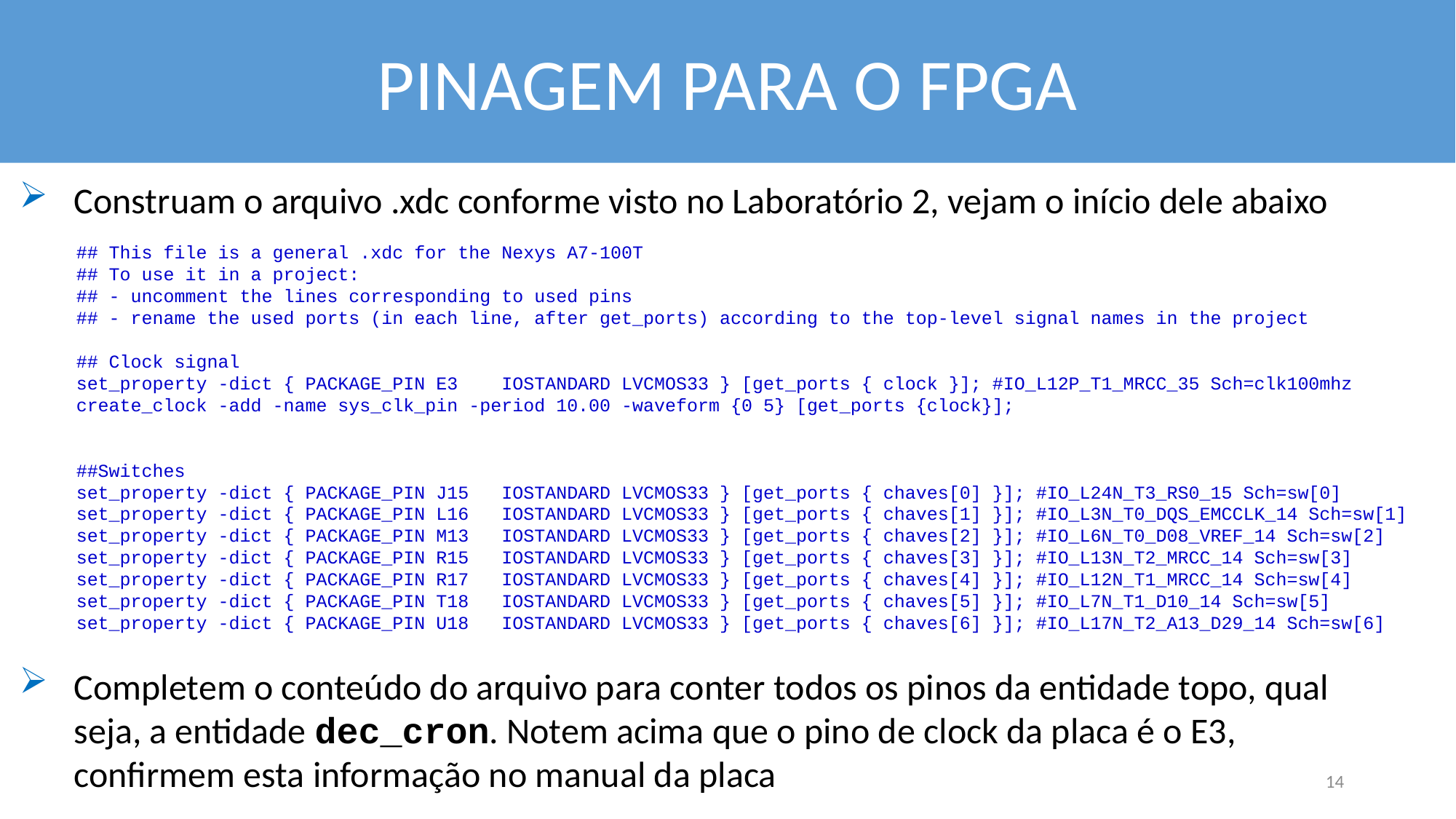

PINAGEM PARA O FPGA

Construam o arquivo .xdc conforme visto no Laboratório 2, vejam o início dele abaixo
## This file is a general .xdc for the Nexys A7-100T
## To use it in a project:
## - uncomment the lines corresponding to used pins
## - rename the used ports (in each line, after get_ports) according to the top-level signal names in the project

## Clock signal
set_property -dict { PACKAGE_PIN E3    IOSTANDARD LVCMOS33 } [get_ports { clock }]; #IO_L12P_T1_MRCC_35 Sch=clk100mhz
create_clock -add -name sys_clk_pin -period 10.00 -waveform {0 5} [get_ports {clock}];

##Switches
set_property -dict { PACKAGE_PIN J15   IOSTANDARD LVCMOS33 } [get_ports { chaves[0] }]; #IO_L24N_T3_RS0_15 Sch=sw[0]
set_property -dict { PACKAGE_PIN L16   IOSTANDARD LVCMOS33 } [get_ports { chaves[1] }]; #IO_L3N_T0_DQS_EMCCLK_14 Sch=sw[1]
set_property -dict { PACKAGE_PIN M13   IOSTANDARD LVCMOS33 } [get_ports { chaves[2] }]; #IO_L6N_T0_D08_VREF_14 Sch=sw[2]
set_property -dict { PACKAGE_PIN R15   IOSTANDARD LVCMOS33 } [get_ports { chaves[3] }]; #IO_L13N_T2_MRCC_14 Sch=sw[3]
set_property -dict { PACKAGE_PIN R17   IOSTANDARD LVCMOS33 } [get_ports { chaves[4] }]; #IO_L12N_T1_MRCC_14 Sch=sw[4]
set_property -dict { PACKAGE_PIN T18   IOSTANDARD LVCMOS33 } [get_ports { chaves[5] }]; #IO_L7N_T1_D10_14 Sch=sw[5]
set_property -dict { PACKAGE_PIN U18   IOSTANDARD LVCMOS33 } [get_ports { chaves[6] }]; #IO_L17N_T2_A13_D29_14 Sch=sw[6]
Completem o conteúdo do arquivo para conter todos os pinos da entidade topo, qual seja, a entidade dec_cron. Notem acima que o pino de clock da placa é o E3, confirmem esta informação no manual da placa
14